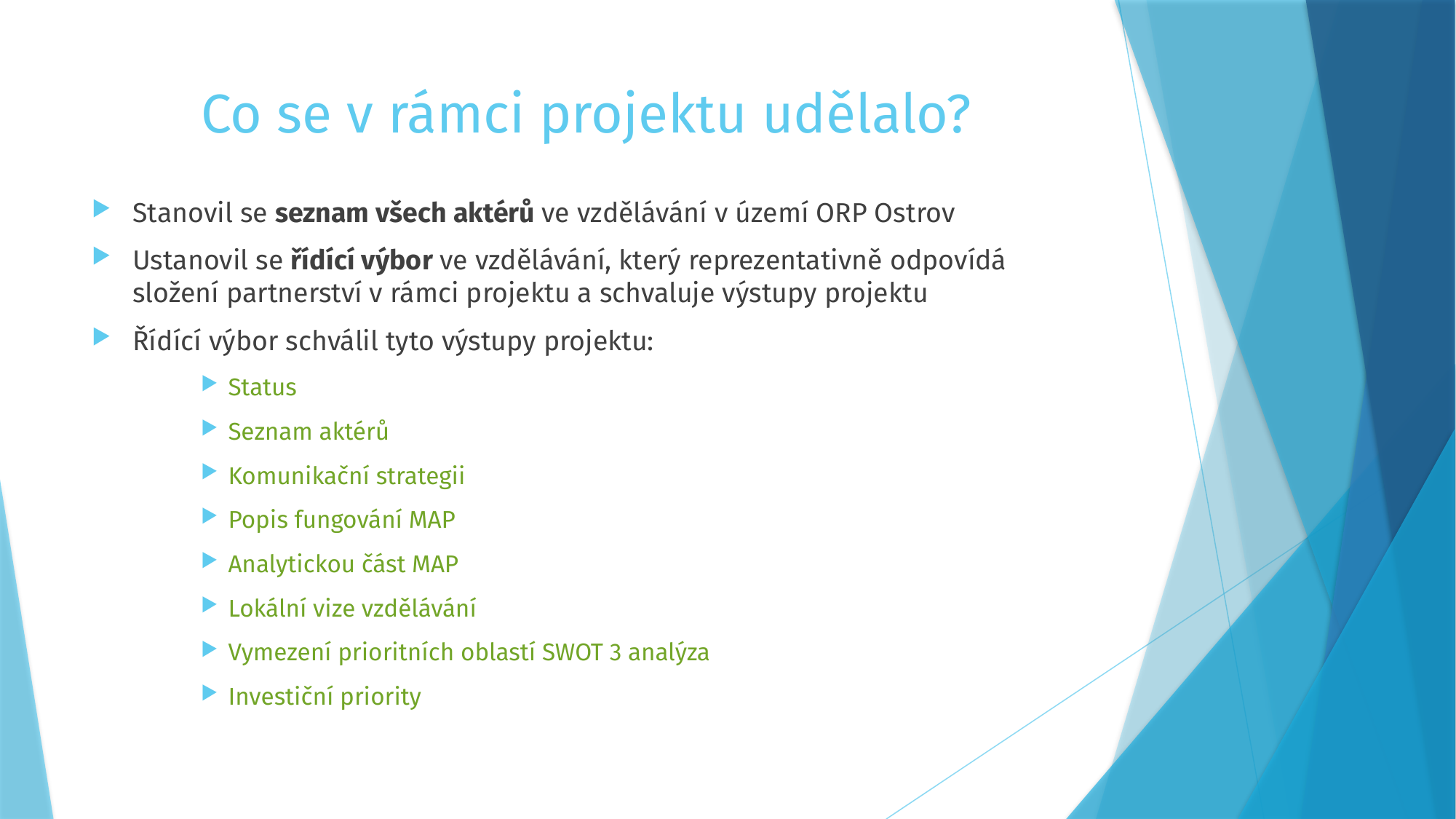

# Co se v rámci projektu udělalo?
Stanovil se seznam všech aktérů ve vzdělávání v území ORP Ostrov
Ustanovil se řídící výbor ve vzdělávání, který reprezentativně odpovídá složení partnerství v rámci projektu a schvaluje výstupy projektu
Řídící výbor schválil tyto výstupy projektu:
Status
Seznam aktérů
Komunikační strategii
Popis fungování MAP
Analytickou část MAP
Lokální vize vzdělávání
Vymezení prioritních oblastí SWOT 3 analýza
Investiční priority